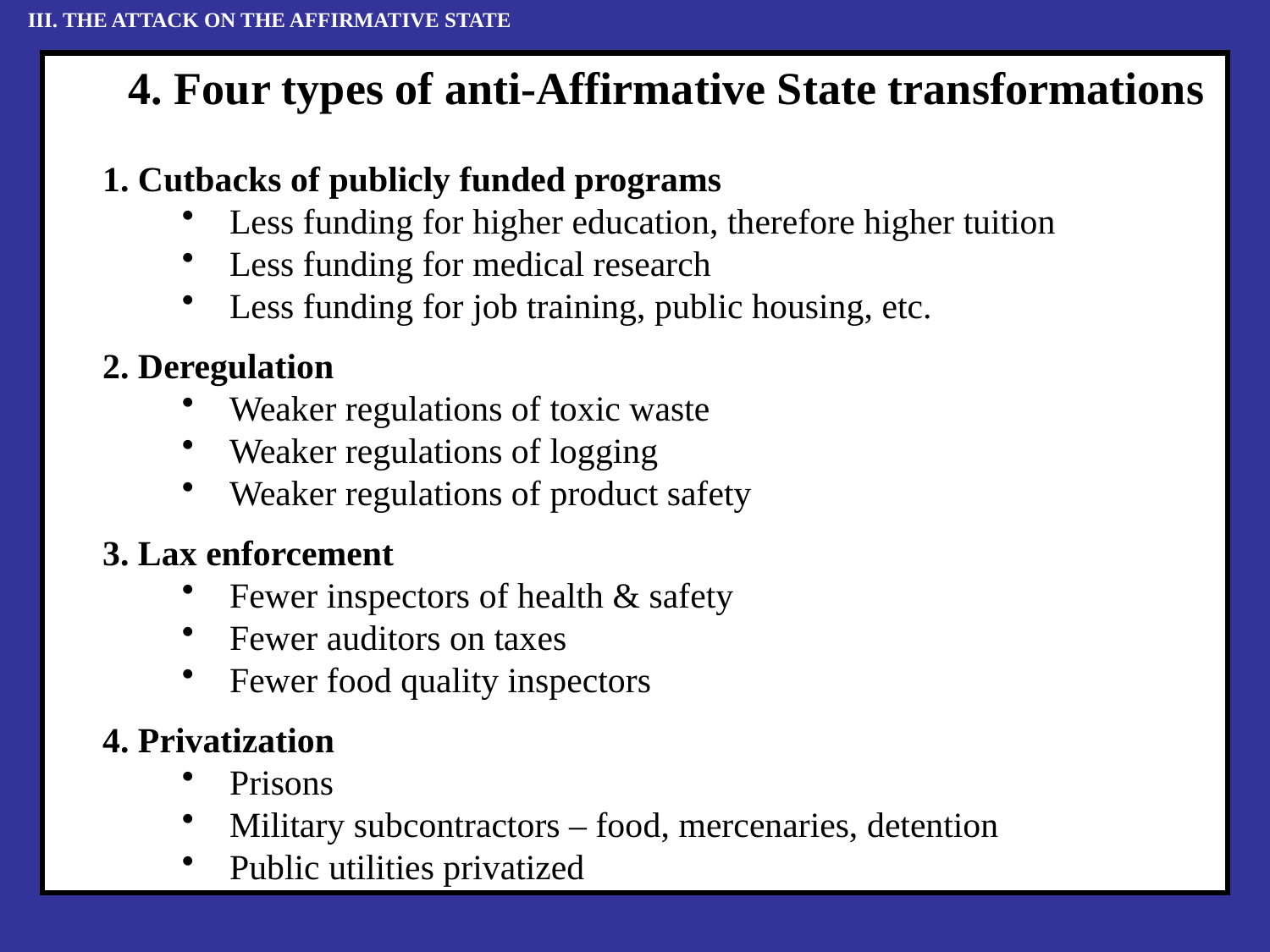

III. THE ATTACK ON THE AFFIRMATIVE STATE
4. Four types of anti-Affirmative State transformations

	1. Cutbacks of publicly funded programs
Less funding for higher education, therefore higher tuition
Less funding for medical research
Less funding for job training, public housing, etc.
	2. Deregulation
Weaker regulations of toxic waste
Weaker regulations of logging
Weaker regulations of product safety
	3. Lax enforcement
Fewer inspectors of health & safety
Fewer auditors on taxes
Fewer food quality inspectors
	4. Privatization
Prisons
Military subcontractors – food, mercenaries, detention
Public utilities privatized